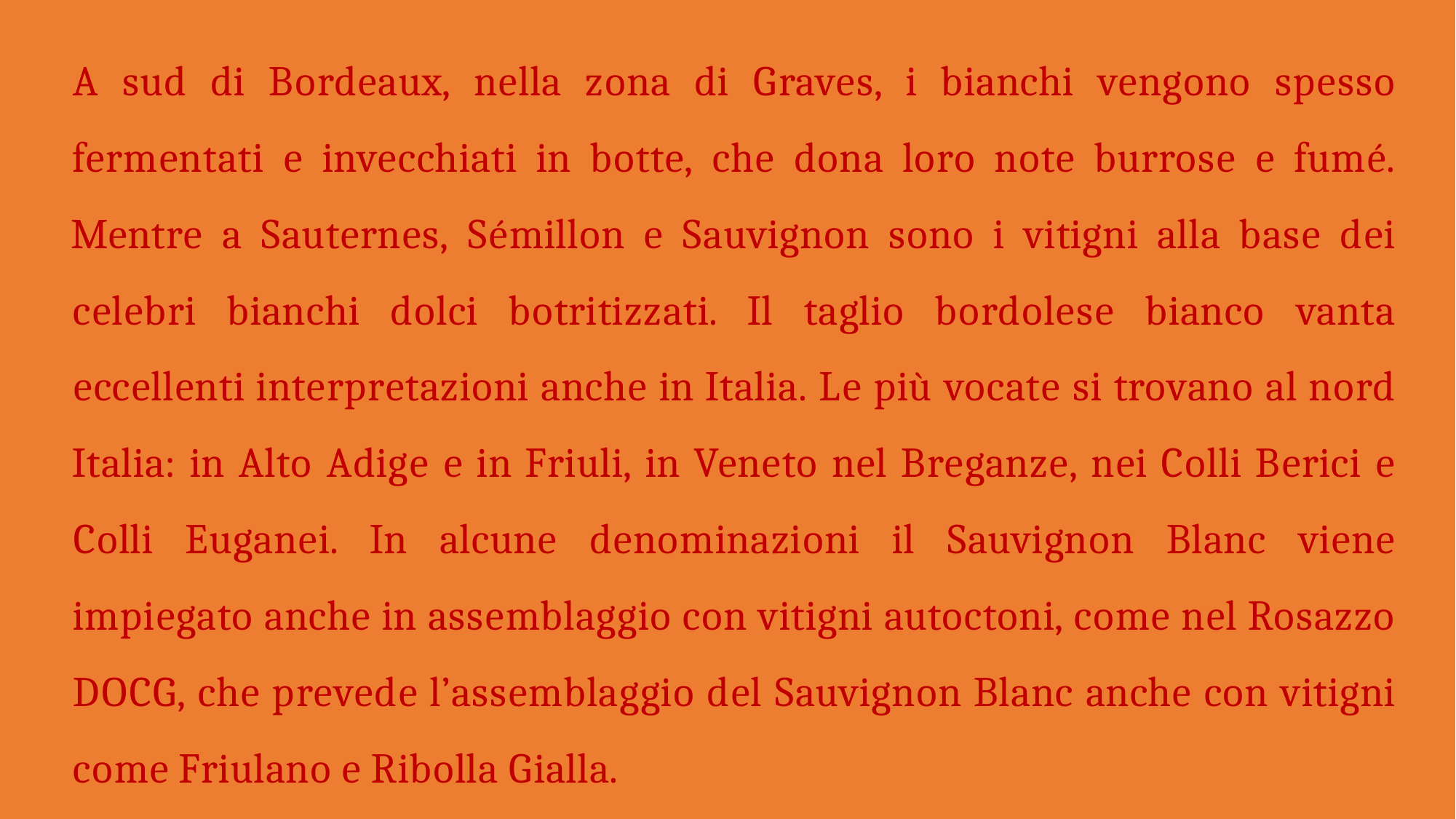

A sud di Bordeaux, nella zona di Graves, i bianchi vengono spesso fermentati e invecchiati in botte, che dona loro note burrose e fumé. Mentre a Sauternes, Sémillon e Sauvignon sono i vitigni alla base dei celebri bianchi dolci botritizzati. Il taglio bordolese bianco vanta eccellenti interpretazioni anche in Italia. Le più vocate si trovano al nord Italia: in Alto Adige e in Friuli, in Veneto nel Breganze, nei Colli Berici e Colli Euganei. In alcune denominazioni il Sauvignon Blanc viene impiegato anche in assemblaggio con vitigni autoctoni, come nel Rosazzo DOCG, che prevede l’assemblaggio del Sauvignon Blanc anche con vitigni come Friulano e Ribolla Gialla.